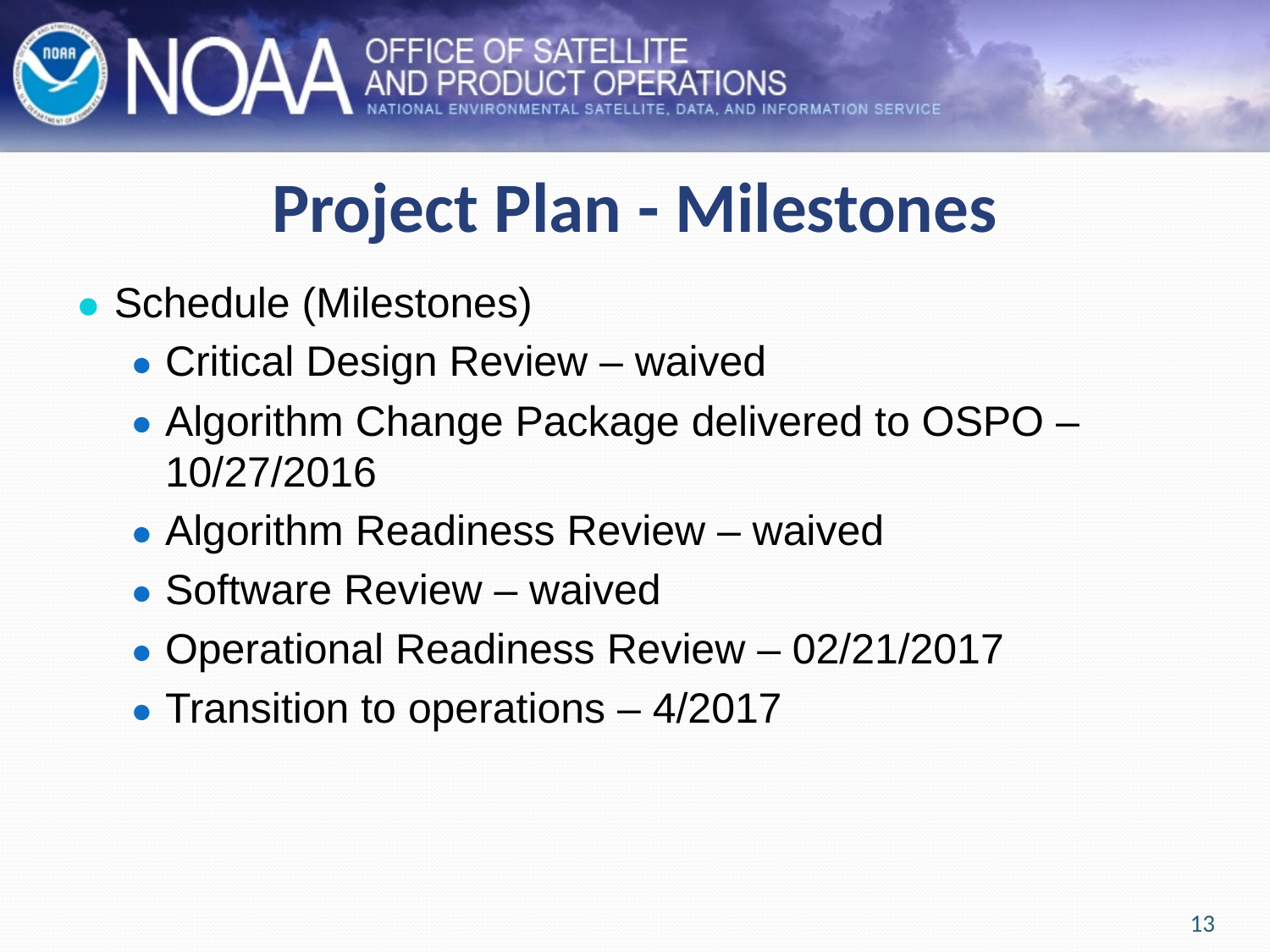

Project Plan - Milestones
Schedule (Milestones)
Critical Design Review – waived
Algorithm Change Package delivered to OSPO – 10/27/2016
Algorithm Readiness Review – waived
Software Review – waived
Operational Readiness Review – 02/21/2017
Transition to operations – 4/2017
13